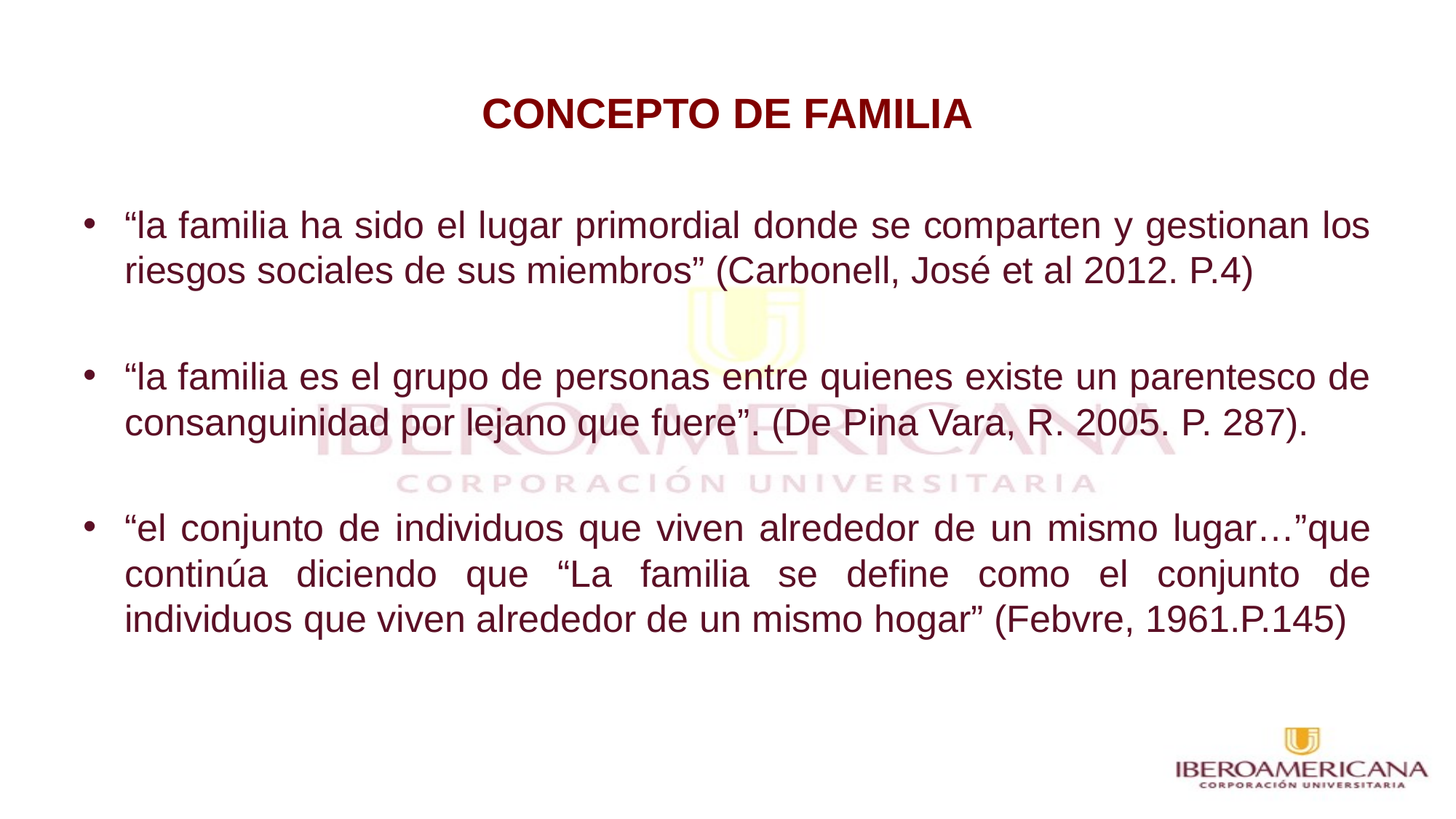

# CONCEPTO DE FAMILIA
“la familia ha sido el lugar primordial donde se comparten y gestionan los riesgos sociales de sus miembros” (Carbonell, José et al 2012. P.4)

“la familia es el grupo de personas entre quienes existe un parentesco de consanguinidad por lejano que fuere”. (De Pina Vara, R. 2005. P. 287).

“el conjunto de individuos que viven alrededor de un mismo lugar…”que continúa diciendo que “La familia se define como el conjunto de individuos que viven alrededor de un mismo hogar” (Febvre, 1961.P.145)